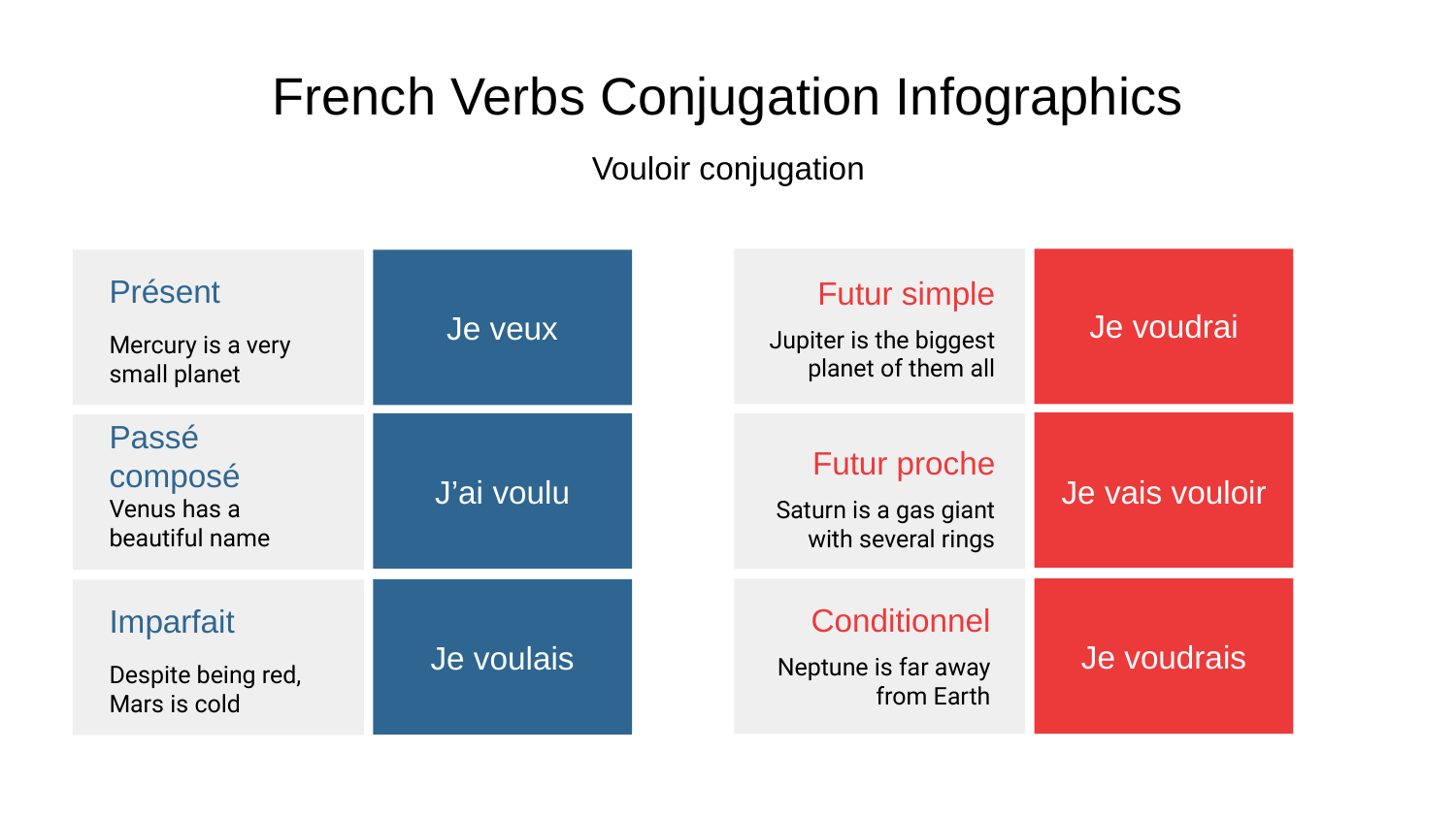

# French Verbs Conjugation Infographics
Vouloir conjugation

Présent
Mercury is a very small planet
Futur simple
Jupiter is the biggest planet of them all
Je voudrai
Je veux

Passé composé
Venus has a beautiful name
Futur proche
Saturn is a gas giant with several rings
J’ai voulu
Je vais vouloir

Conditionnel
Neptune is far away from Earth
Imparfait
Despite being red, Mars is cold
Je voudrais
Je voulais